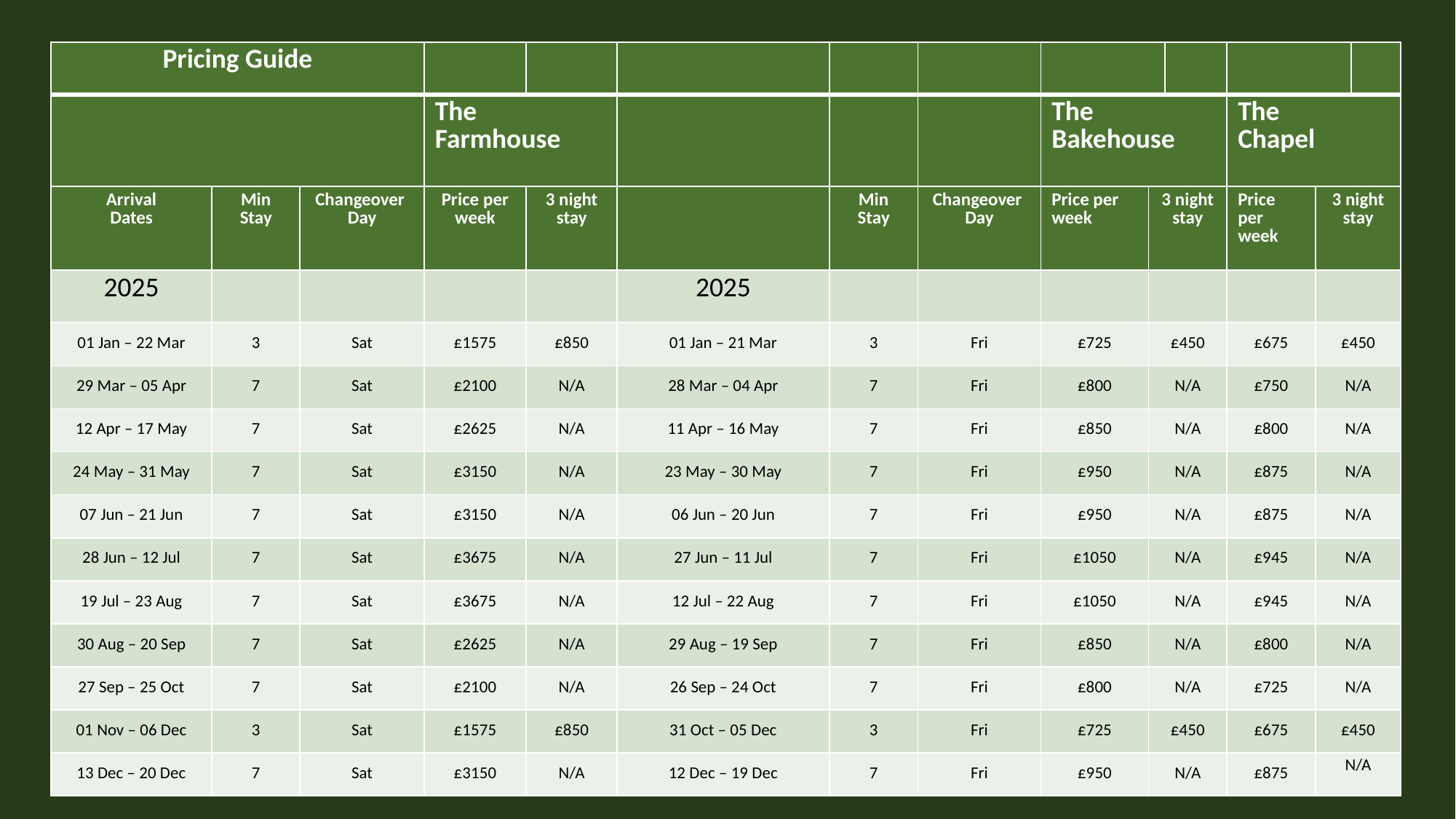

| Pricing Guide |  |  |  |  |  |  |  |  |  |  |  |  |  |
| --- | --- | --- | --- | --- | --- | --- | --- | --- | --- | --- | --- | --- | --- |
|  |  |  | The Farmhouse |  |  |  |  | The Bakehouse |  |  | The Chapel |  |  |
| Arrival Dates | Min Stay | Changeover Day | Price per week | 3 night stay |  | Min Stay | Changeover Day | Price per week | 3 night stay |  | Price per week | 3 night stay |  |
| 2025 |  |  |  |  | 2025 |  |  |  |  |  |  |  |  |
| 01 Jan – 22 Mar | 3 | Sat | £1575 | £850 | 01 Jan – 21 Mar | 3 | Fri | £725 | £450 |  | £675 | £450 |  |
| 29 Mar – 05 Apr | 7 | Sat | £2100 | N/A | 28 Mar – 04 Apr | 7 | Fri | £800 | N/A |  | £750 | N/A |  |
| 12 Apr – 17 May | 7 | Sat | £2625 | N/A | 11 Apr – 16 May | 7 | Fri | £850 | N/A |  | £800 | N/A |  |
| 24 May – 31 May | 7 | Sat | £3150 | N/A | 23 May – 30 May | 7 | Fri | £950 | N/A |  | £875 | N/A |  |
| 07 Jun – 21 Jun | 7 | Sat | £3150 | N/A | 06 Jun – 20 Jun | 7 | Fri | £950 | N/A |  | £875 | N/A |  |
| 28 Jun – 12 Jul | 7 | Sat | £3675 | N/A | 27 Jun – 11 Jul | 7 | Fri | £1050 | N/A |  | £945 | N/A |  |
| 19 Jul – 23 Aug | 7 | Sat | £3675 | N/A | 12 Jul – 22 Aug | 7 | Fri | £1050 | N/A |  | £945 | N/A |  |
| 30 Aug – 20 Sep | 7 | Sat | £2625 | N/A | 29 Aug – 19 Sep | 7 | Fri | £850 | N/A |  | £800 | N/A |  |
| 27 Sep – 25 Oct | 7 | Sat | £2100 | N/A | 26 Sep – 24 Oct | 7 | Fri | £800 | N/A |  | £725 | N/A |  |
| 01 Nov – 06 Dec | 3 | Sat | £1575 | £850 | 31 Oct – 05 Dec | 3 | Fri | £725 | £450 |  | £675 | £450 |  |
| 13 Dec – 20 Dec | 7 | Sat | £3150 | N/A | 12 Dec – 19 Dec | 7 | Fri | £950 | N/A |  | £875 | N/A |  |